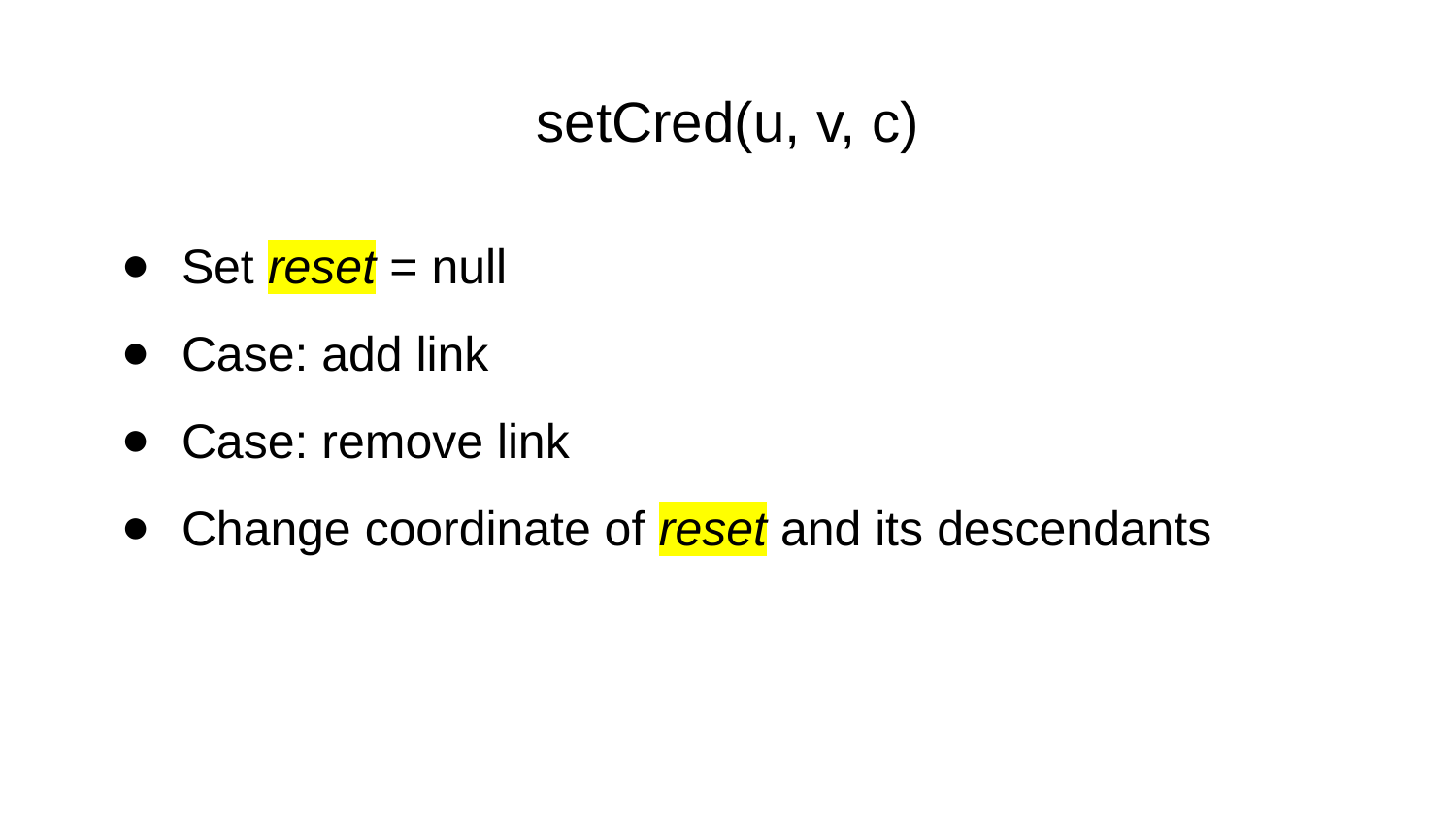

# setCred(u, v, c)
Set reset = null
Case: add link
Case: remove link
Change coordinate of reset and its descendants